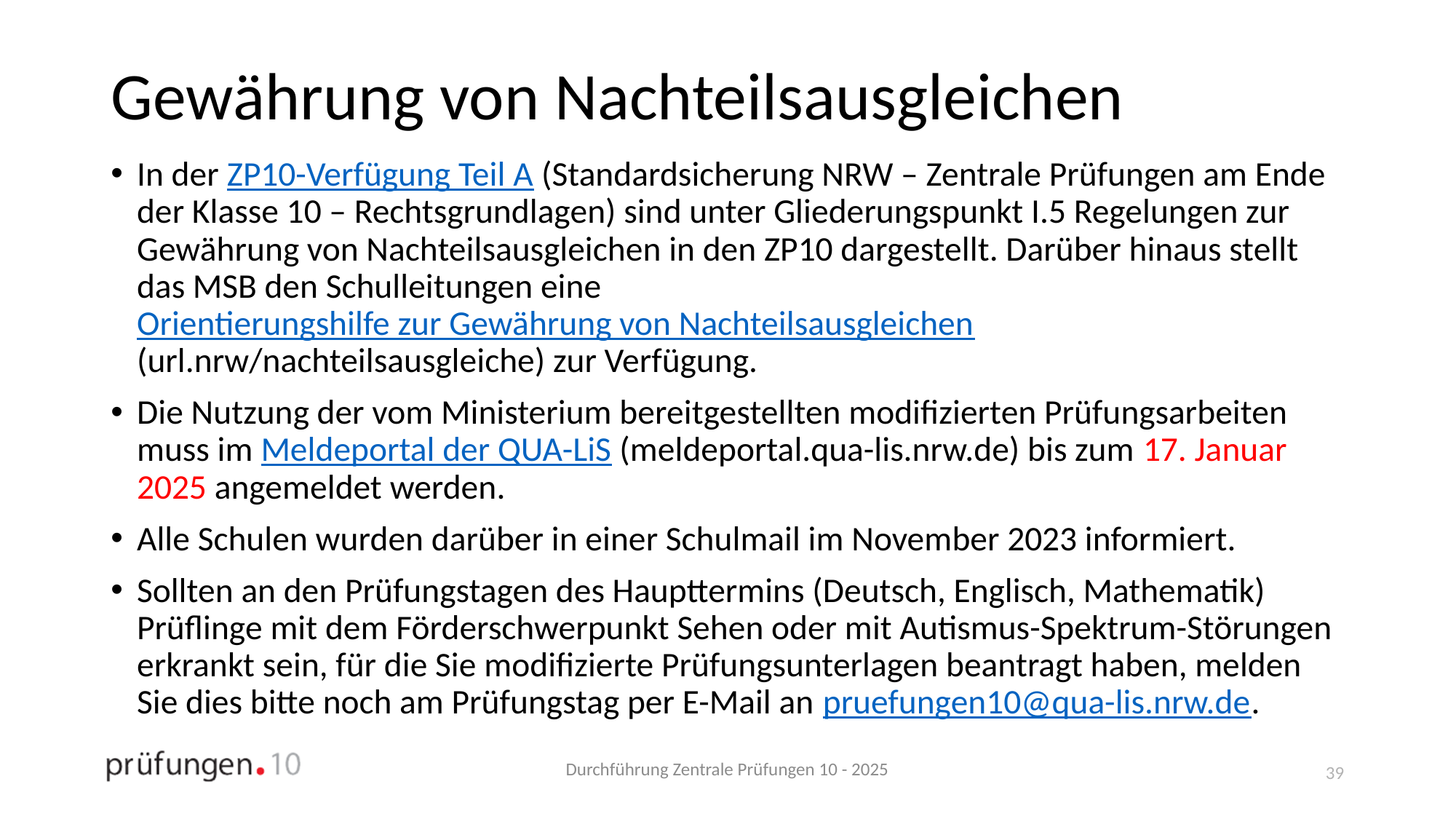

# Gewährung von Nachteilsausgleichen
In der ZP10-Verfügung Teil A (Standardsicherung NRW – Zentrale Prüfungen am Ende der Klasse 10 – Rechtsgrundlagen) sind unter Gliederungspunkt I.5 Regelungen zur Gewährung von Nachteilsausgleichen in den ZP10 dargestellt. Darüber hinaus stellt das MSB den Schulleitungen eine Orientierungshilfe zur Gewährung von Nachteilsausgleichen (url.nrw/nachteilsausgleiche) zur Verfügung.
Die Nutzung der vom Ministerium bereitgestellten modifizierten Prüfungsarbeiten muss im Meldeportal der QUA-LiS (meldeportal.qua-lis.nrw.de) bis zum 17. Januar 2025 angemeldet werden.
Alle Schulen wurden darüber in einer Schulmail im November 2023 informiert.
Sollten an den Prüfungstagen des Haupttermins (Deutsch, Englisch, Mathematik) Prüflinge mit dem Förderschwerpunkt Sehen oder mit Autismus-Spektrum-Störungen erkrankt sein, für die Sie modifizierte Prüfungsunterlagen beantragt haben, melden Sie dies bitte noch am Prüfungstag per E-Mail an pruefungen10@qua-lis.nrw.de.
39